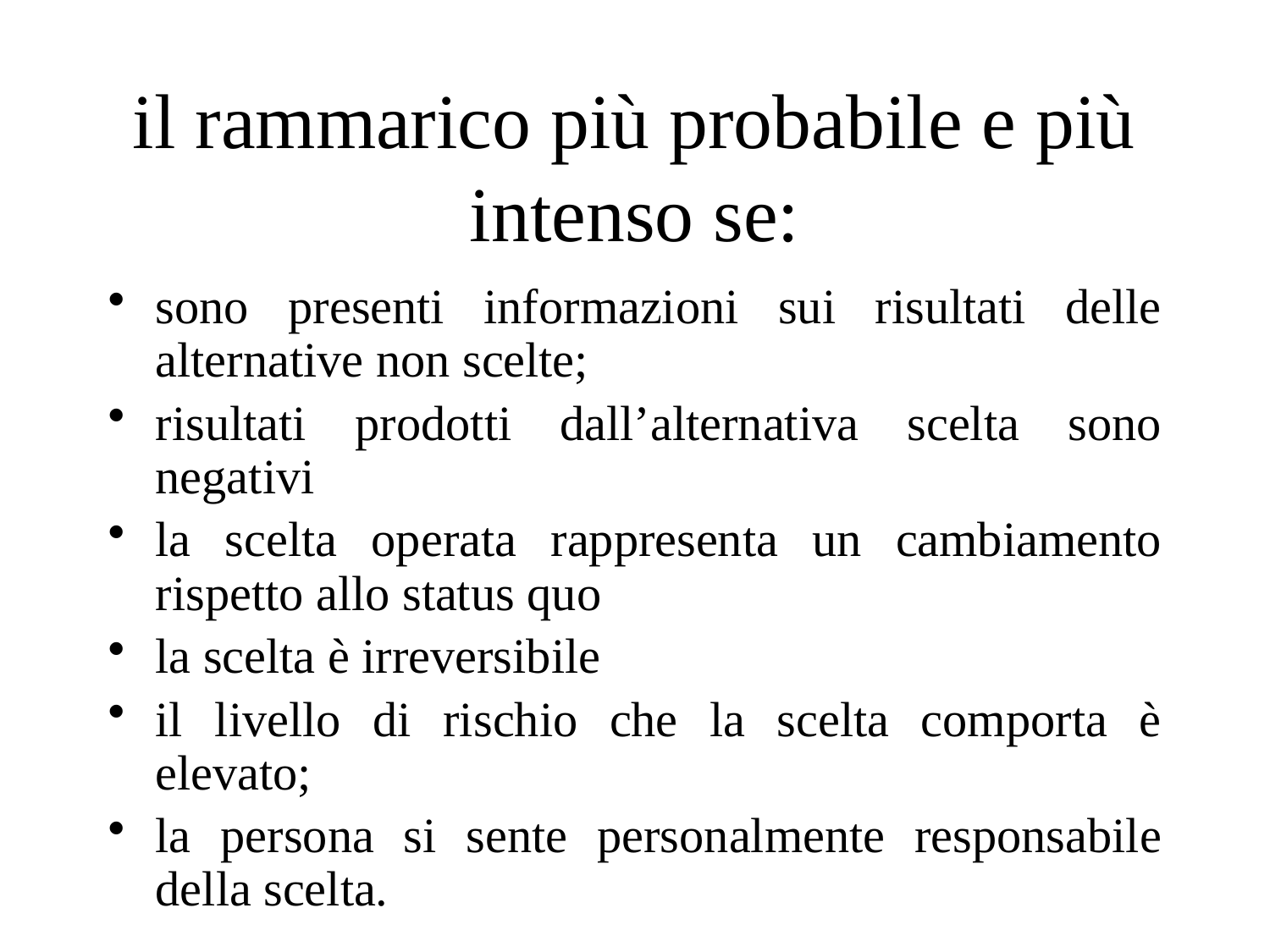

# il rammarico più probabile e più intenso se:
sono presenti informazioni sui risultati delle alternative non scelte;
risultati prodotti dall’alternativa scelta sono negativi
la scelta operata rappresenta un cambiamento rispetto allo status quo
la scelta è irreversibile
il livello di rischio che la scelta comporta è elevato;
la persona si sente personalmente responsabile della scelta.